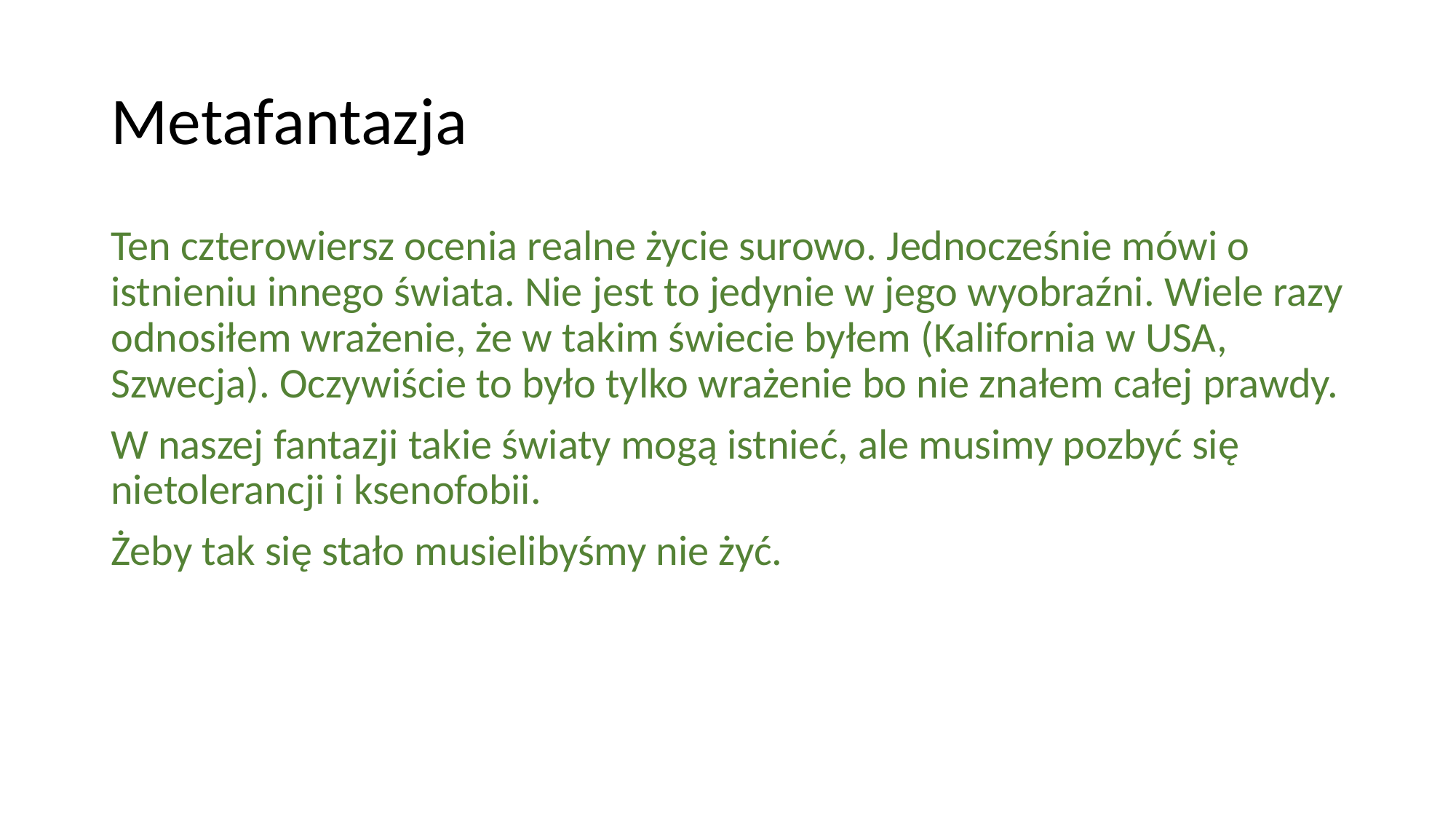

# Metafantazja
Ten czterowiersz ocenia realne życie surowo. Jednocześnie mówi o istnieniu innego świata. Nie jest to jedynie w jego wyobraźni. Wiele razy odnosiłem wrażenie, że w takim świecie byłem (Kalifornia w USA, Szwecja). Oczywiście to było tylko wrażenie bo nie znałem całej prawdy.
W naszej fantazji takie światy mogą istnieć, ale musimy pozbyć się nietolerancji i ksenofobii.
Żeby tak się stało musielibyśmy nie żyć.